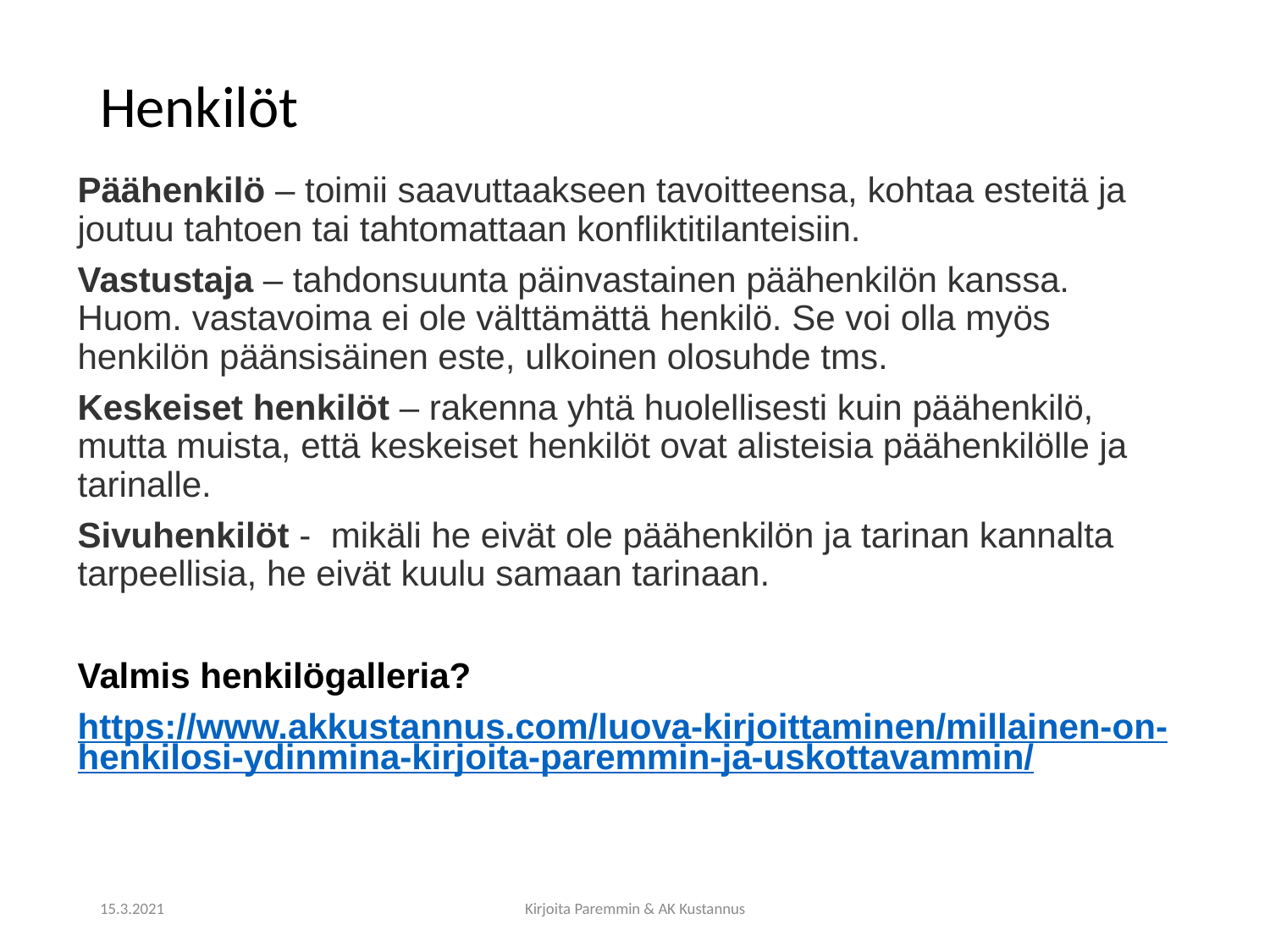

# Henkilöt
Päähenkilö – toimii saavuttaakseen tavoitteensa, kohtaa esteitä ja joutuu tahtoen tai tahtomattaan konfliktitilanteisiin.
Vastustaja – tahdonsuunta päinvastainen päähenkilön kanssa. Huom. vastavoima ei ole välttämättä henkilö. Se voi olla myös henkilön päänsisäinen este, ulkoinen olosuhde tms.
Keskeiset henkilöt – rakenna yhtä huolellisesti kuin päähenkilö, mutta muista, että keskeiset henkilöt ovat alisteisia päähenkilölle ja tarinalle.
Sivuhenkilöt -  mikäli he eivät ole päähenkilön ja tarinan kannalta tarpeellisia, he eivät kuulu samaan tarinaan.

Valmis henkilögalleria?
https://www.akkustannus.com/luova-kirjoittaminen/millainen-on-henkilosi-ydinmina-kirjoita-paremmin-ja-uskottavammin/

15.3.2021
Kirjoita Paremmin & AK Kustannus